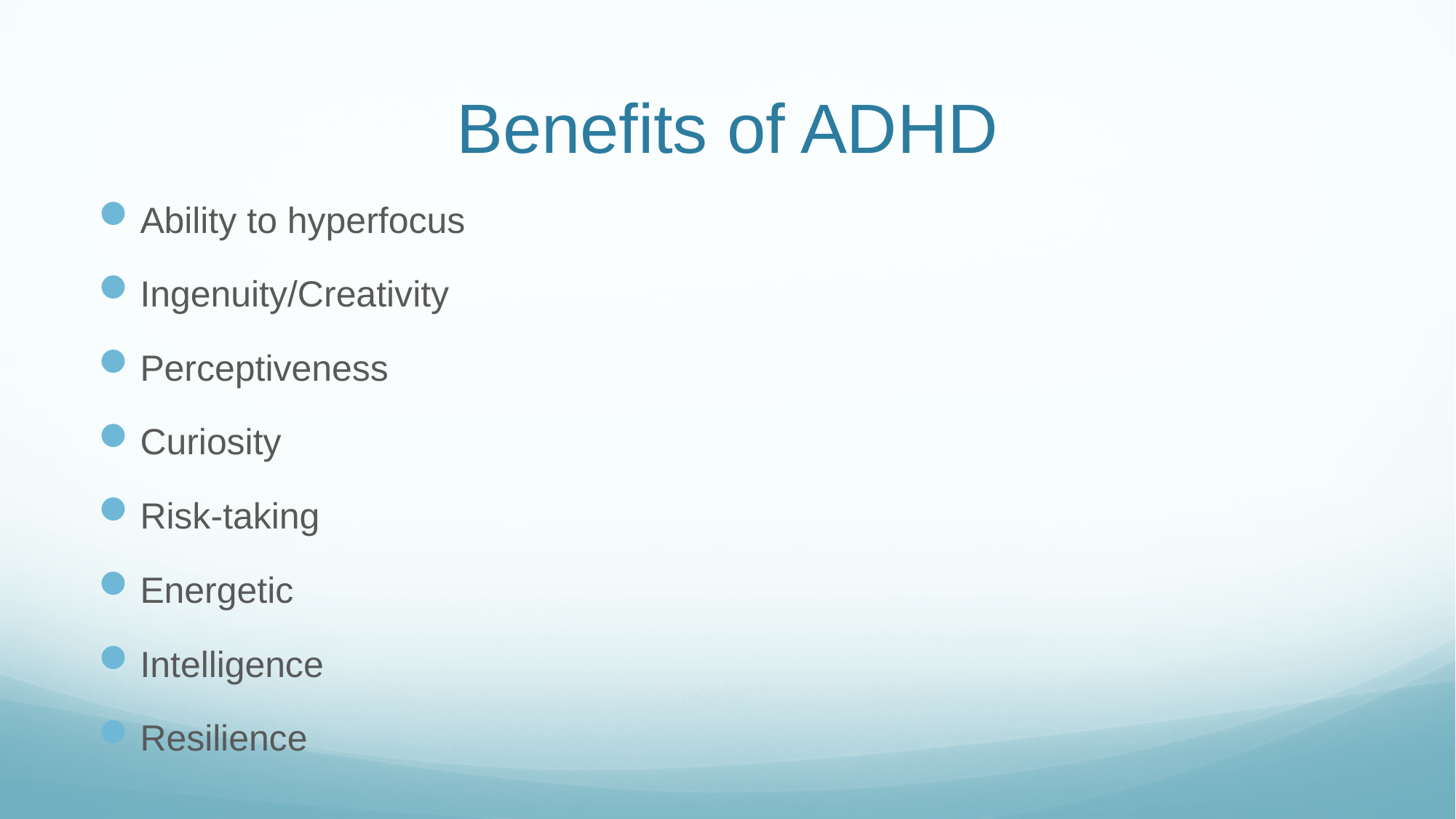

# Benefits of ADHD
Ability to hyperfocus
Ingenuity/Creativity
Perceptiveness
Curiosity
Risk-taking
Energetic
Intelligence
Resilience